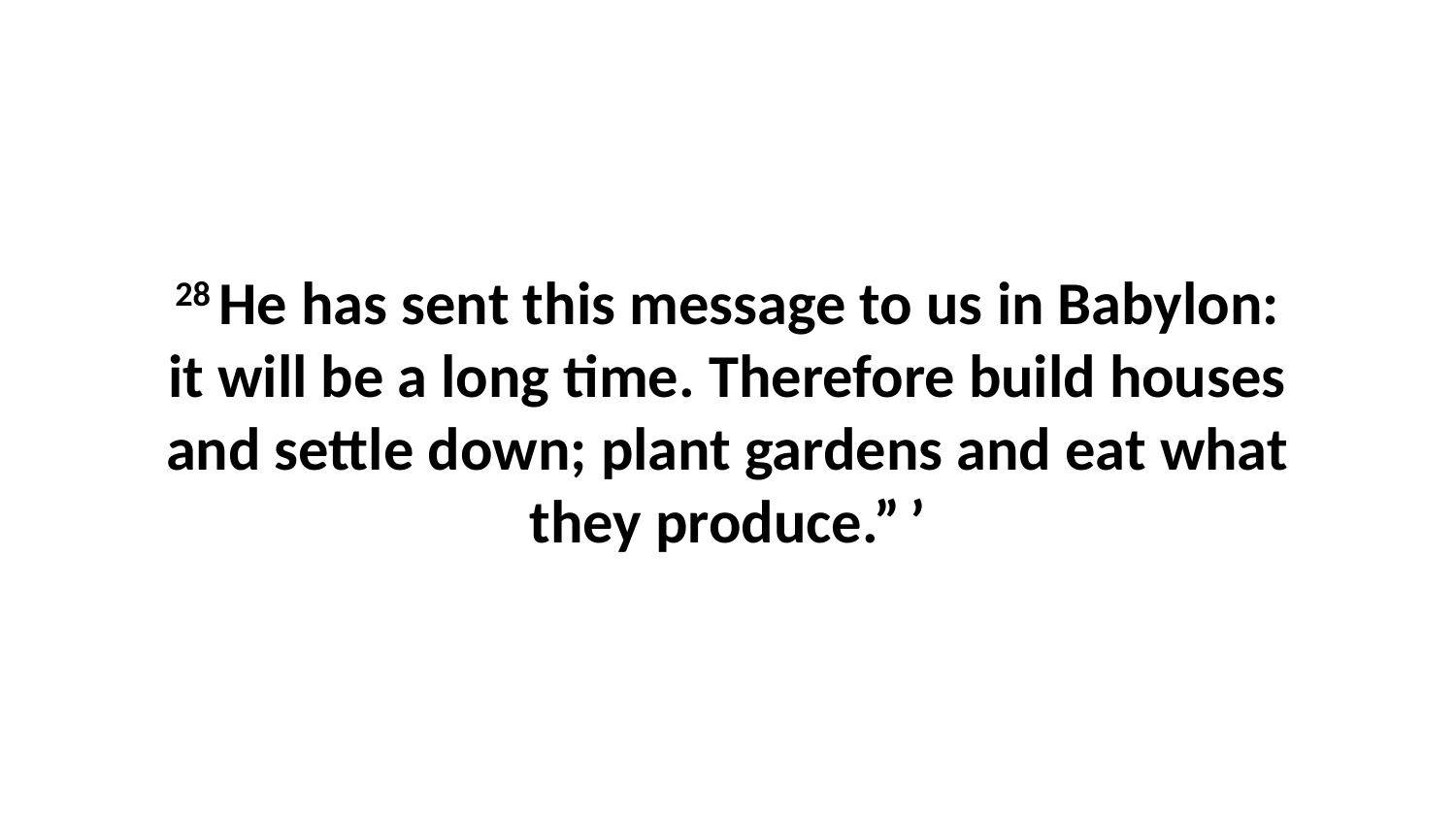

28 He has sent this message to us in Babylon: it will be a long time. Therefore build houses and settle down; plant gardens and eat what they produce.” ’